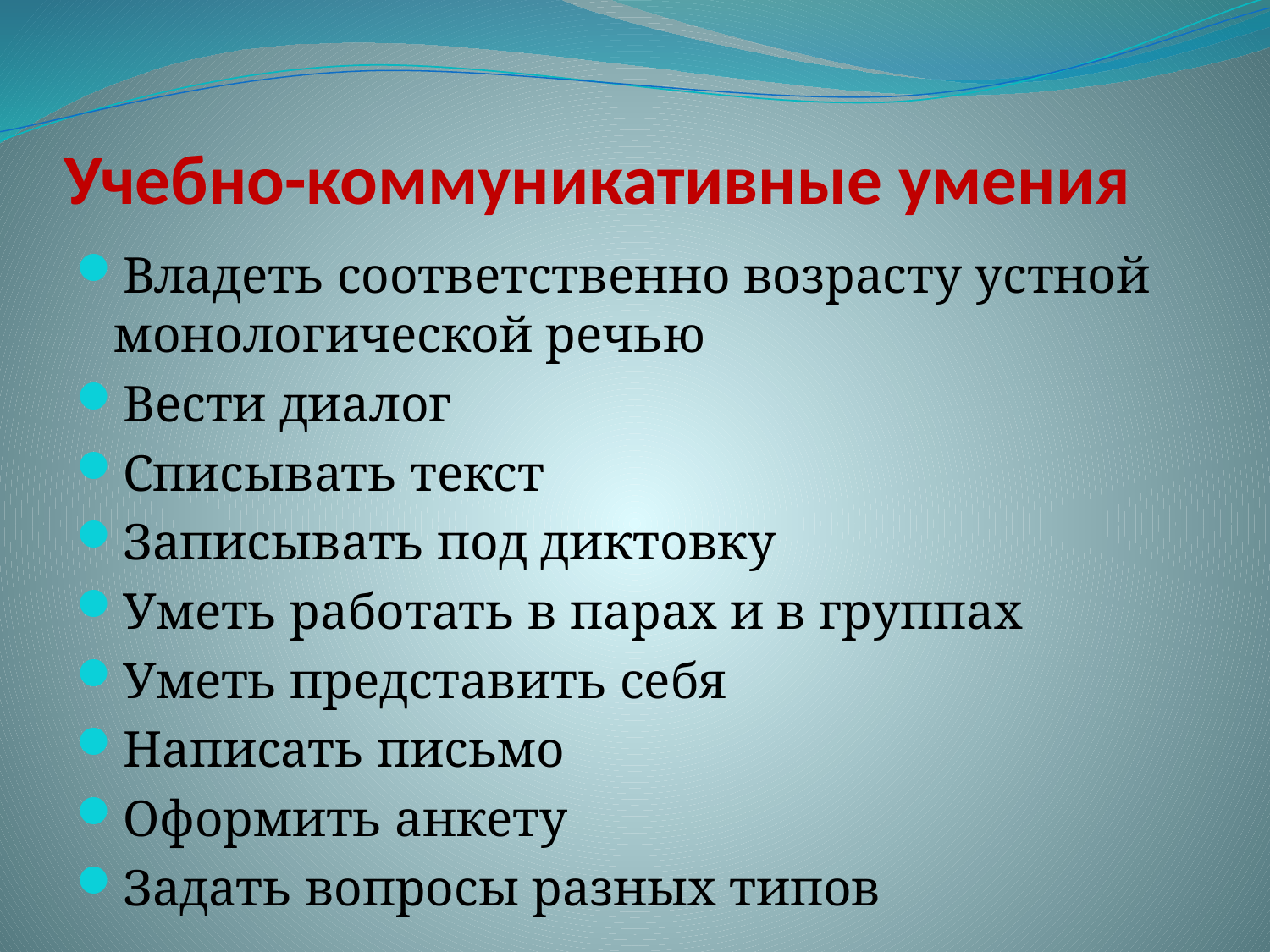

# Учебно-коммуникативные умения
Владеть соответственно возрасту устной монологической речью
Вести диалог
Списывать текст
Записывать под диктовку
Уметь работать в парах и в группах
Уметь представить себя
Написать письмо
Оформить анкету
Задать вопросы разных типов